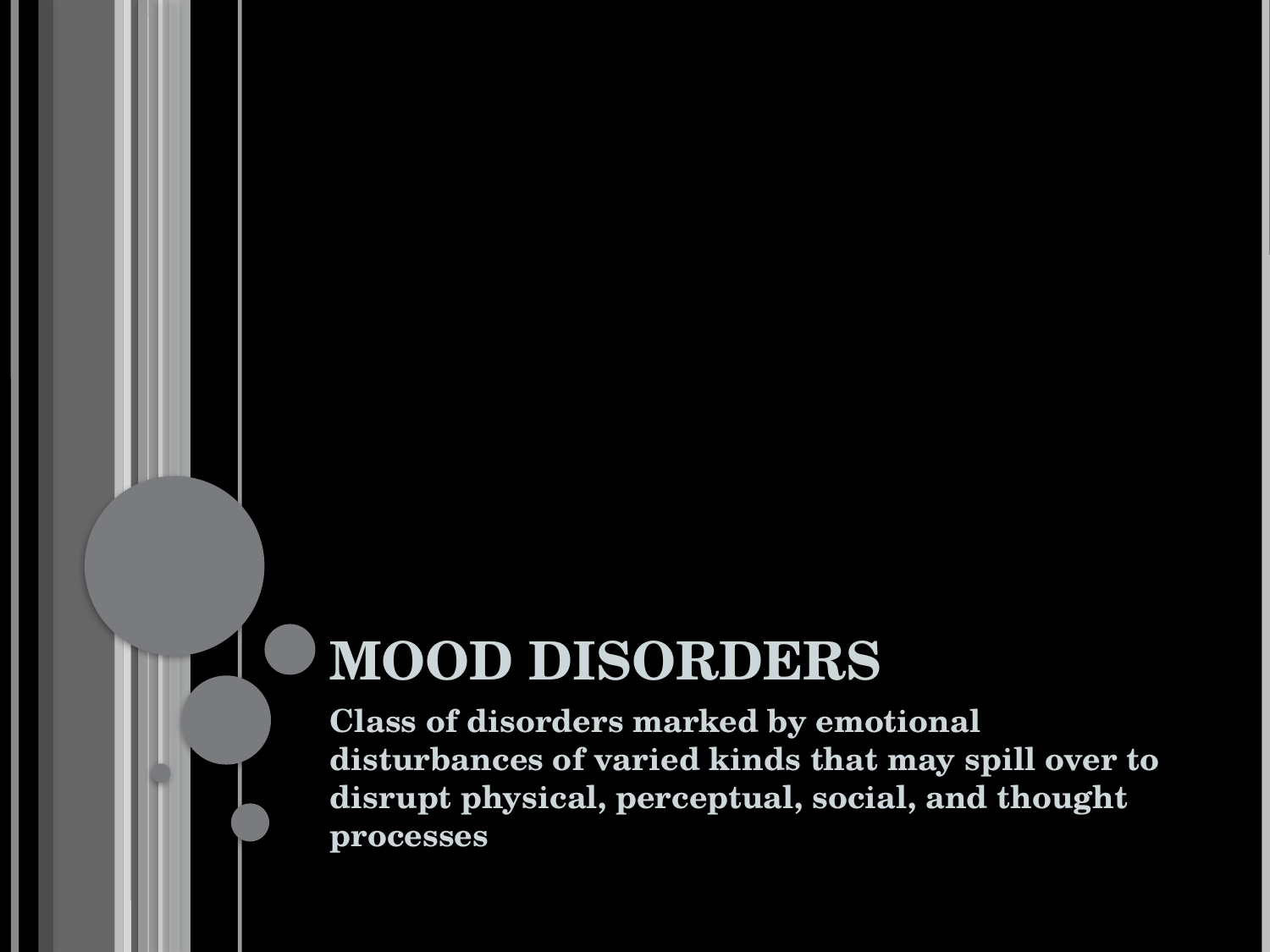

# MOOD DISORDERS
Class of disorders marked by emotional disturbances of varied kinds that may spill over to disrupt physical, perceptual, social, and thought processes